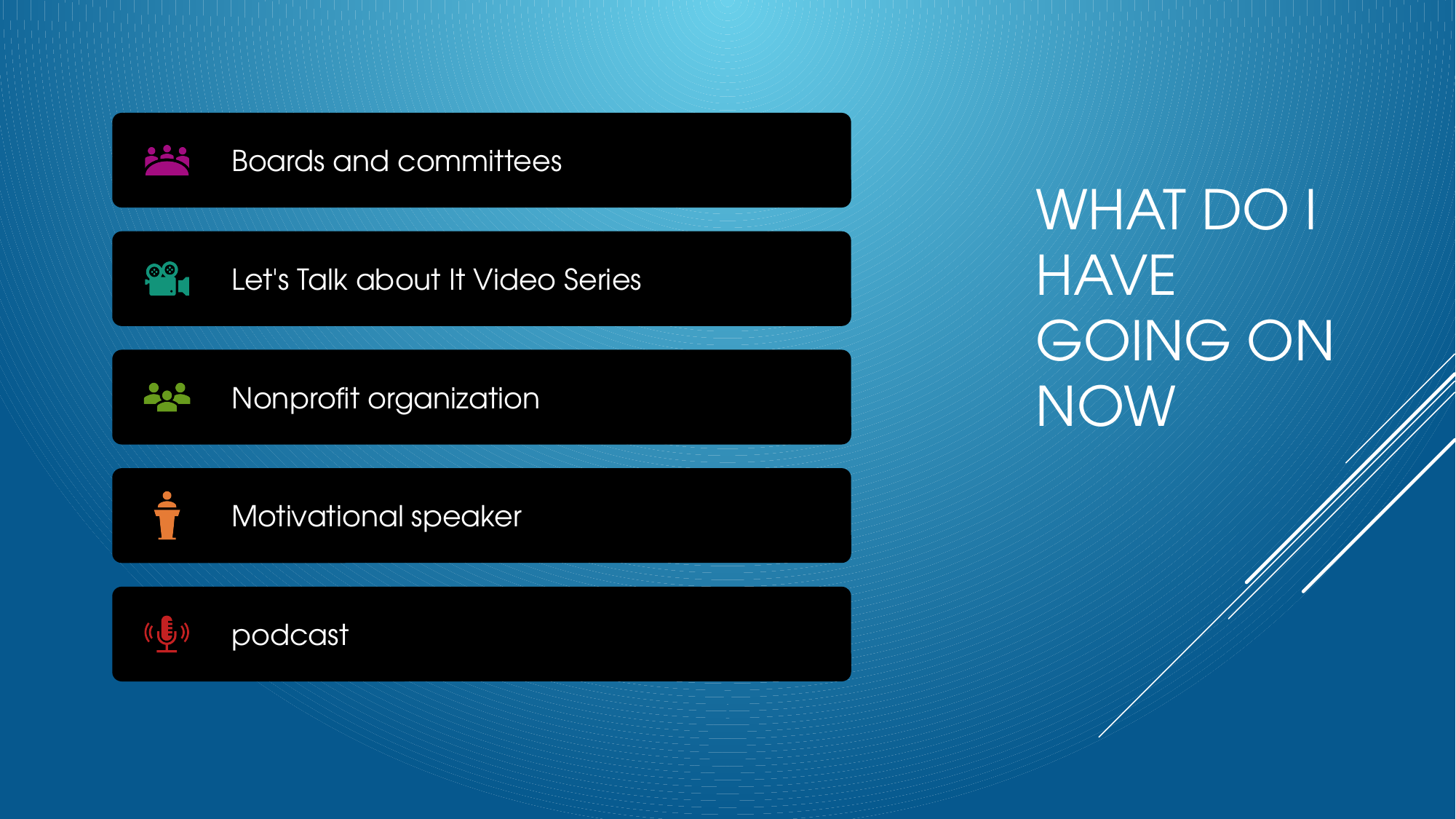

Boards and committees
Let's Talk about It Video Series
Nonprofit organization
Motivational speaker
podcast
# What Do I Have Going on Now